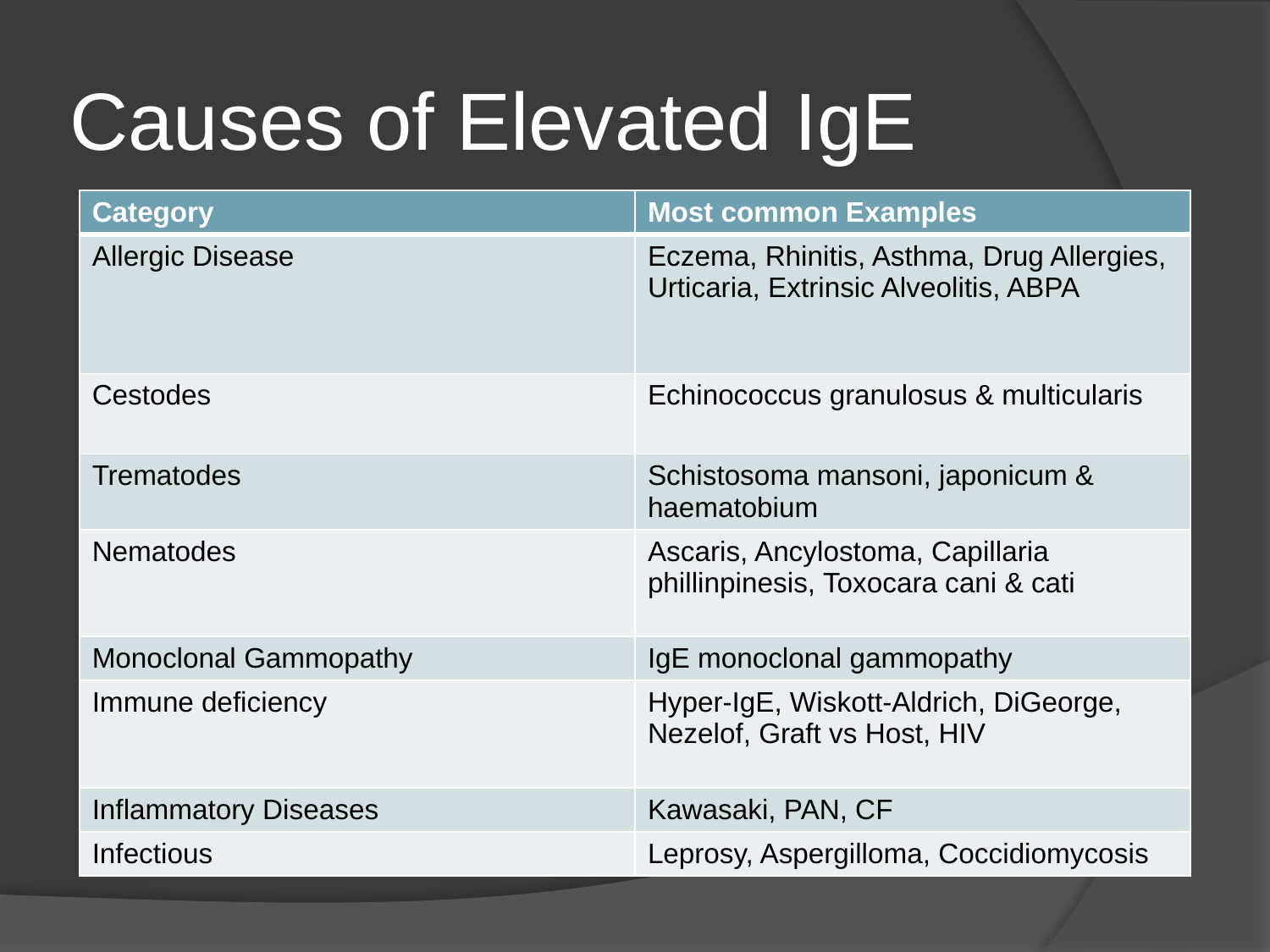

# Causes of Elevated IgE
| Category | Most common Examples |
| --- | --- |
| Allergic Disease | Eczema, Rhinitis, Asthma, Drug Allergies, Urticaria, Extrinsic Alveolitis, ABPA |
| Cestodes | Echinococcus granulosus & multicularis |
| Trematodes | Schistosoma mansoni, japonicum & haematobium |
| Nematodes | Ascaris, Ancylostoma, Capillaria phillinpinesis, Toxocara cani & cati |
| Monoclonal Gammopathy | IgE monoclonal gammopathy |
| Immune deficiency | Hyper-IgE, Wiskott-Aldrich, DiGeorge, Nezelof, Graft vs Host, HIV |
| Inflammatory Diseases | Kawasaki, PAN, CF |
| Infectious | Leprosy, Aspergilloma, Coccidiomycosis |